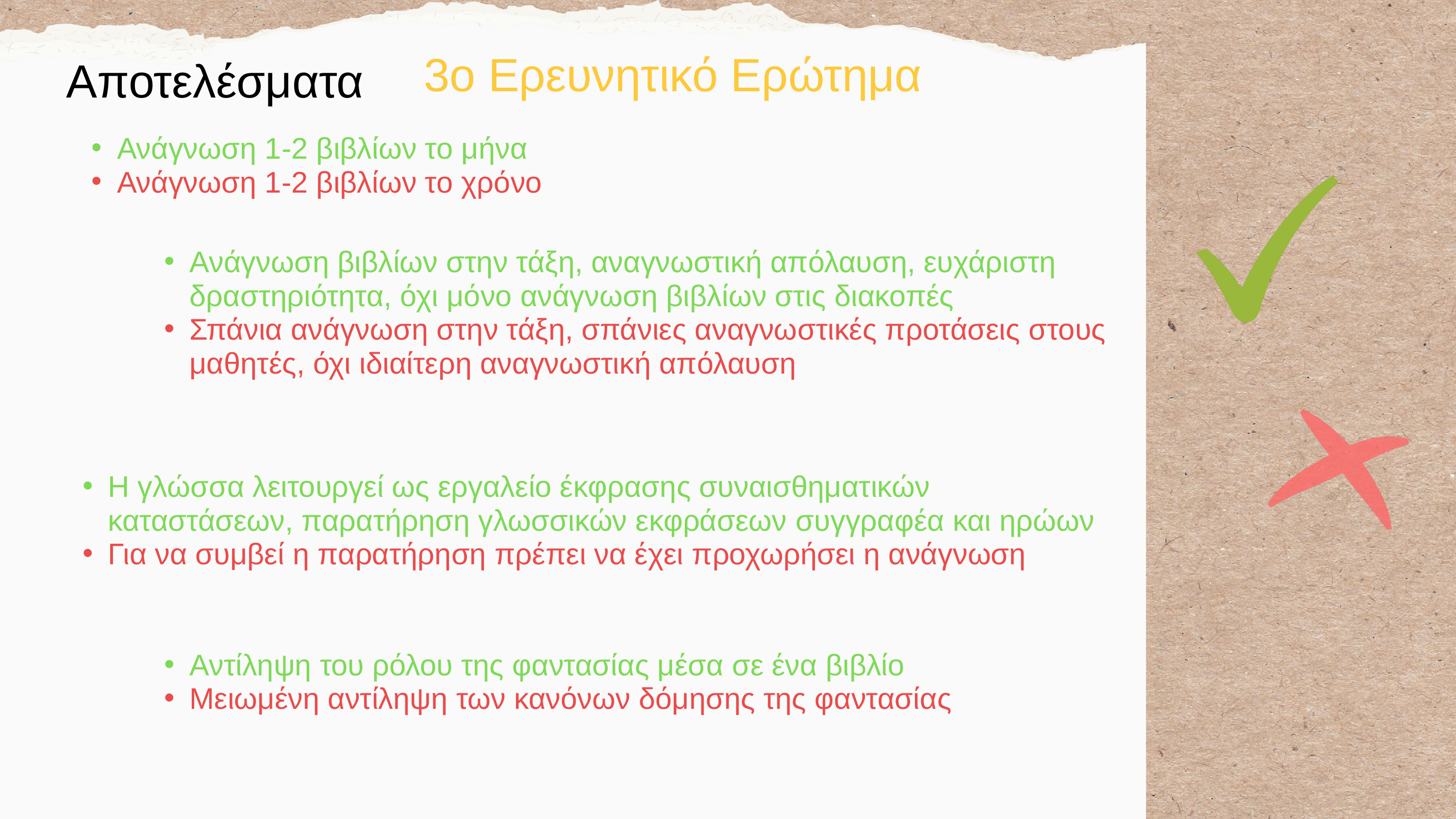

3ο Ερευνητικό Ερώτημα

Αποτελέσματα
Ανάγνωση 1-2 βιβλίων το μήνα
Ανάγνωση 1-2 βιβλίων το χρόνο

Ανάγνωση βιβλίων στην τάξη, αναγνωστική απόλαυση, ευχάριστη δραστηριότητα, όχι μόνο ανάγνωση βιβλίων στις διακοπές
Σπάνια ανάγνωση στην τάξη, σπάνιες αναγνωστικές προτάσεις στους μαθητές, όχι ιδιαίτερη αναγνωστική απόλαυση

Η γλώσσα λειτουργεί ως εργαλείο έκφρασης συναισθηματικών καταστάσεων, παρατήρηση γλωσσικών εκφράσεων συγγραφέα και ηρώων
Για να συμβεί η παρατήρηση πρέπει να έχει προχωρήσει η ανάγνωση
Αντίληψη του ρόλου της φαντασίας μέσα σε ένα βιβλίο
Μειωμένη αντίληψη των κανόνων δόμησης της φαντασίας